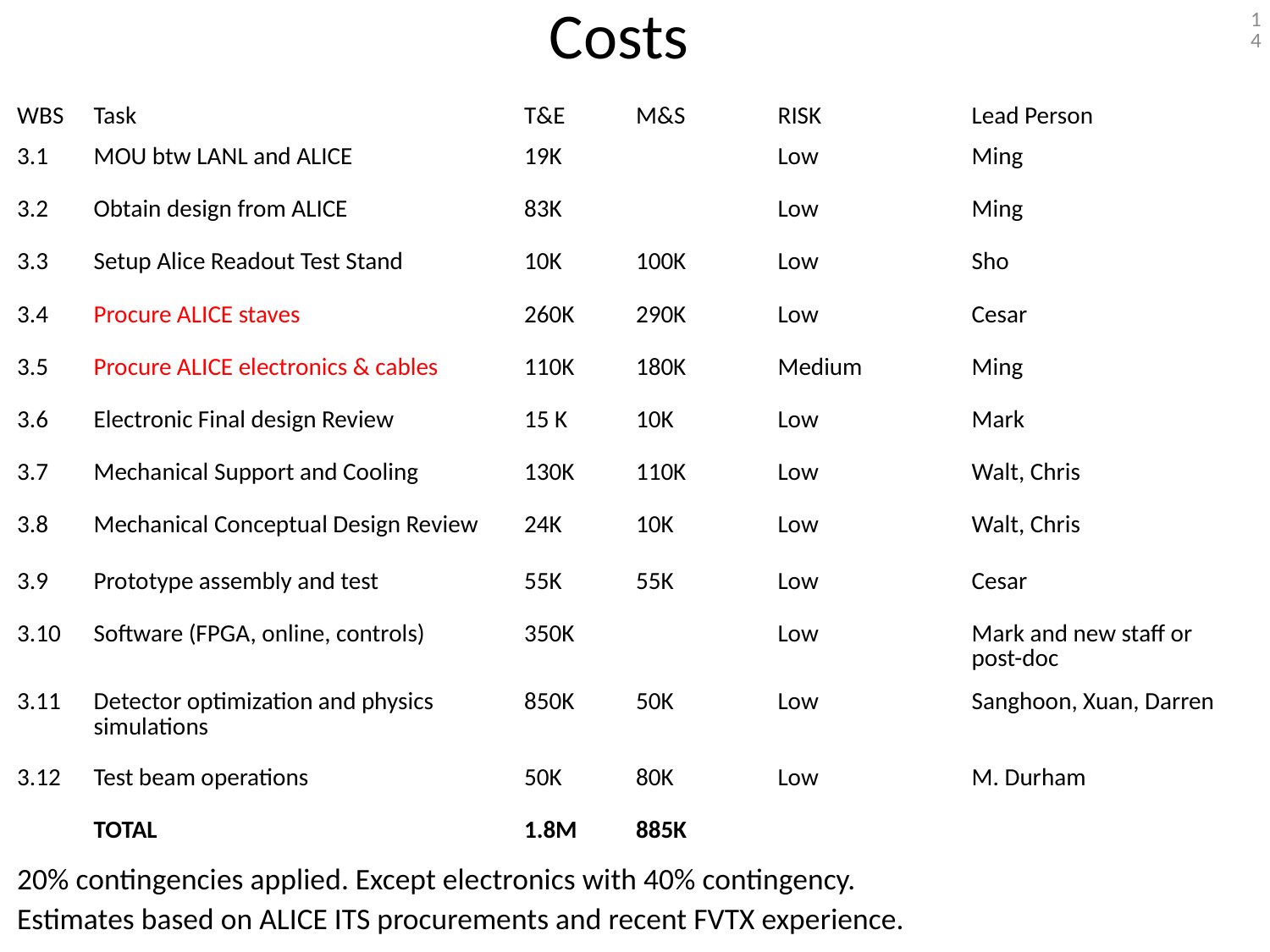

# Costs
14
| WBS | Task | T&E | M&S | RISK | Lead Person |
| --- | --- | --- | --- | --- | --- |
| 3.1 | MOU btw LANL and ALICE | 19K |  | Low | Ming |
| 3.2 | Obtain design from ALICE | 83K |  | Low | Ming |
| 3.3 | Setup Alice Readout Test Stand | 10K | 100K | Low | Sho |
| 3.4 | Procure ALICE staves | 260K | 290K | Low | Cesar |
| 3.5 | Procure ALICE electronics & cables | 110K | 180K | Medium | Ming |
| 3.6 | Electronic Final design Review | 15 K | 10K | Low | Mark |
| 3.7 | Mechanical Support and Cooling | 130K | 110K | Low | Walt, Chris |
| 3.8 | Mechanical Conceptual Design Review | 24K | 10K | Low | Walt, Chris |
| 3.9 | Prototype assembly and test | 55K | 55K | Low | Cesar |
| 3.10 | Software (FPGA, online, controls) | 350K |  | Low | Mark and new staff or post-doc |
| 3.11 | Detector optimization and physics simulations | 850K | 50K | Low | Sanghoon, Xuan, Darren |
| 3.12 | Test beam operations | 50K | 80K | Low | M. Durham |
|  | TOTAL | 1.8M | 885K |  |  |
20% contingencies applied. Except electronics with 40% contingency.
Estimates based on ALICE ITS procurements and recent FVTX experience.